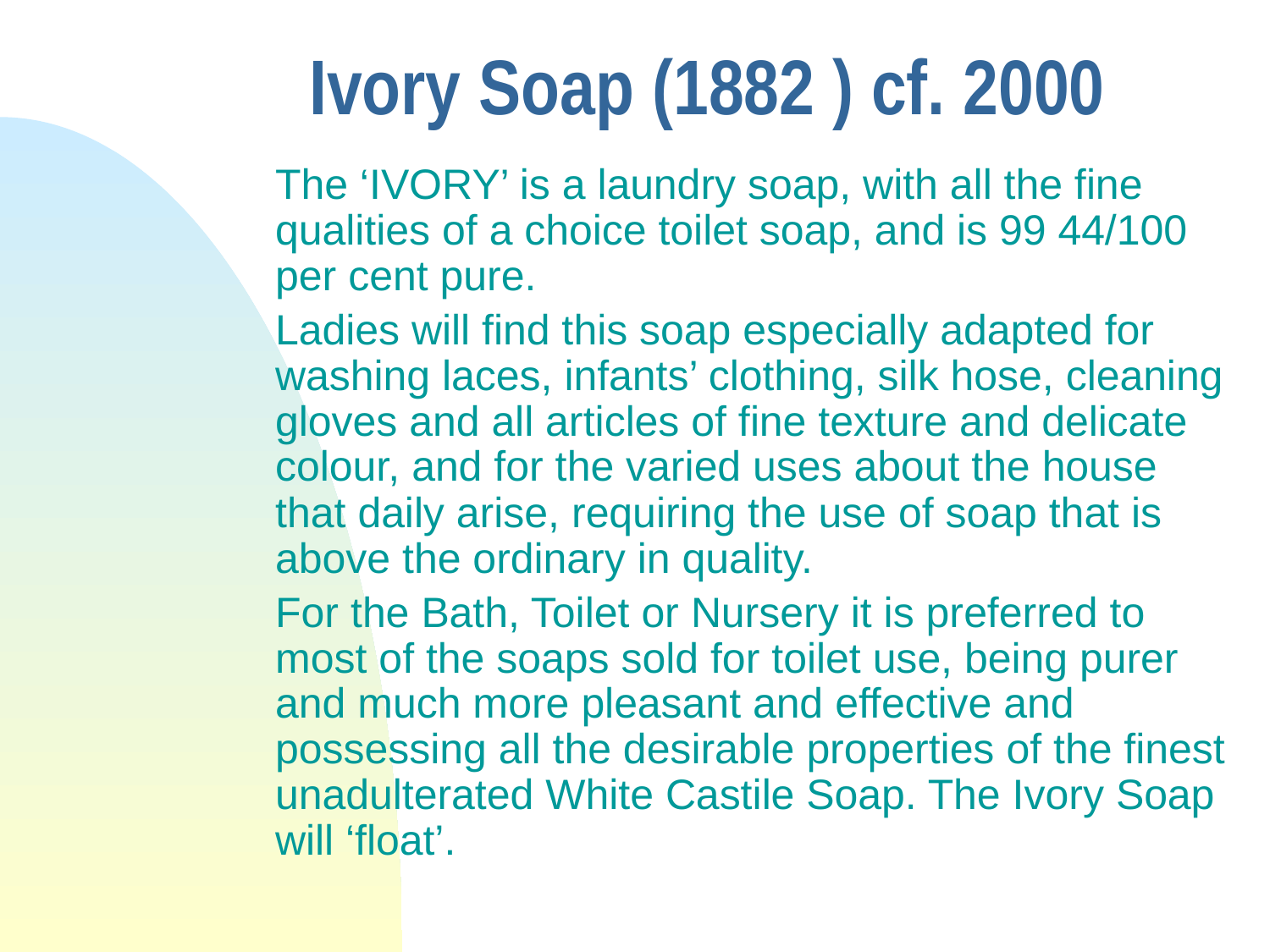

# Ivory Soap (1882 ) cf. 2000
	The ‘IVORY’ is a laundry soap, with all the fine qualities of a choice toilet soap, and is 99 44/100 per cent pure.
	Ladies will find this soap especially adapted for washing laces, infants’ clothing, silk hose, cleaning gloves and all articles of fine texture and delicate colour, and for the varied uses about the house that daily arise, requiring the use of soap that is above the ordinary in quality.
	For the Bath, Toilet or Nursery it is preferred to most of the soaps sold for toilet use, being purer and much more pleasant and effective and possessing all the desirable properties of the finest unadulterated White Castile Soap. The Ivory Soap will ‘float’.